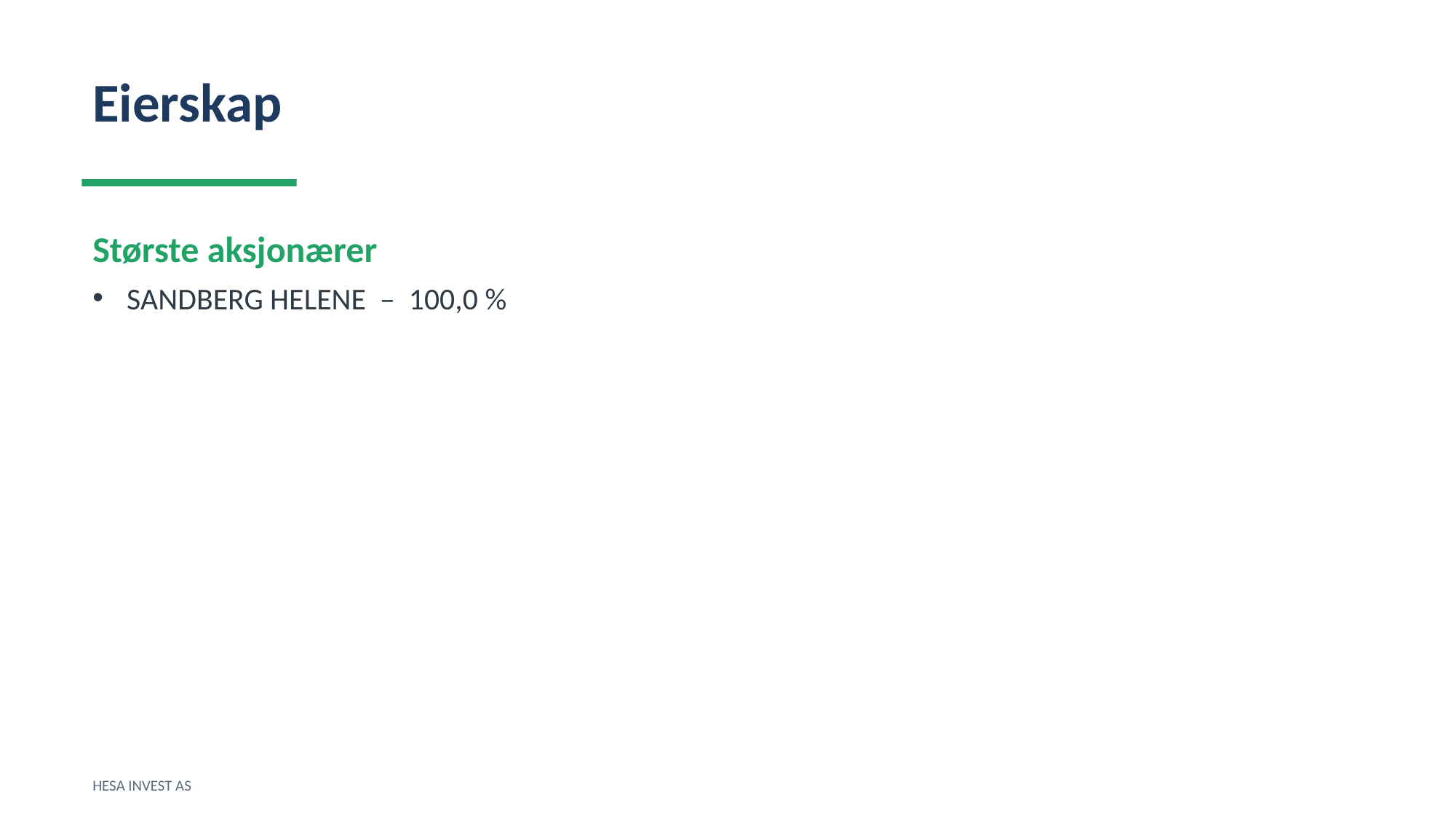

Eierskap

Største aksjonærer
SANDBERG HELENE  –  100,0 %
HESA INVEST AS